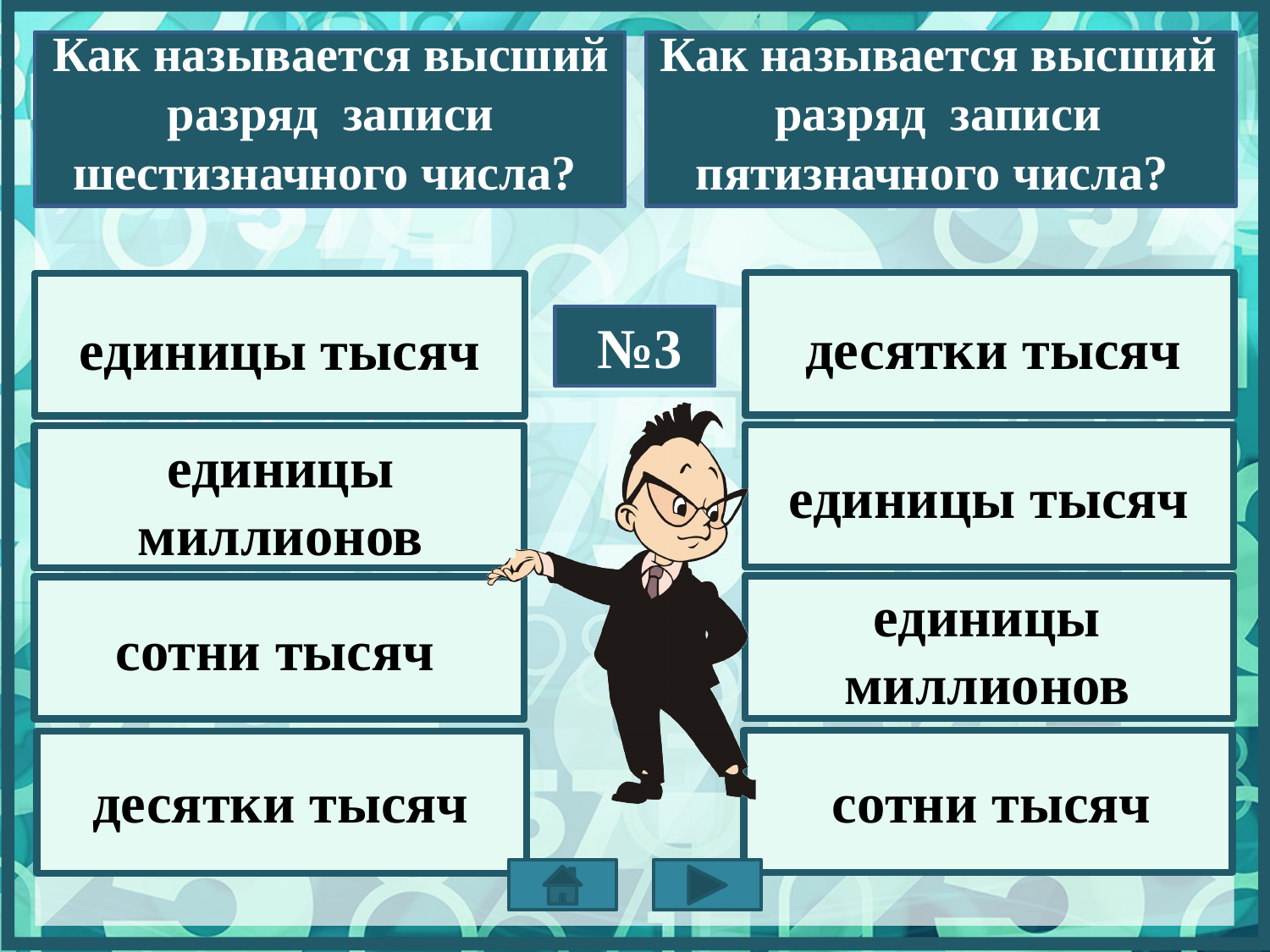

Как называется высший разряд  записи пятизначного числа?
Как называется высший разряд  записи шестизначного числа?
десятки тысяч
единицы тысяч
№3
единицы тысяч
единицы миллионов
сотни тысяч
единицы миллионов
сотни тысяч
десятки тысяч